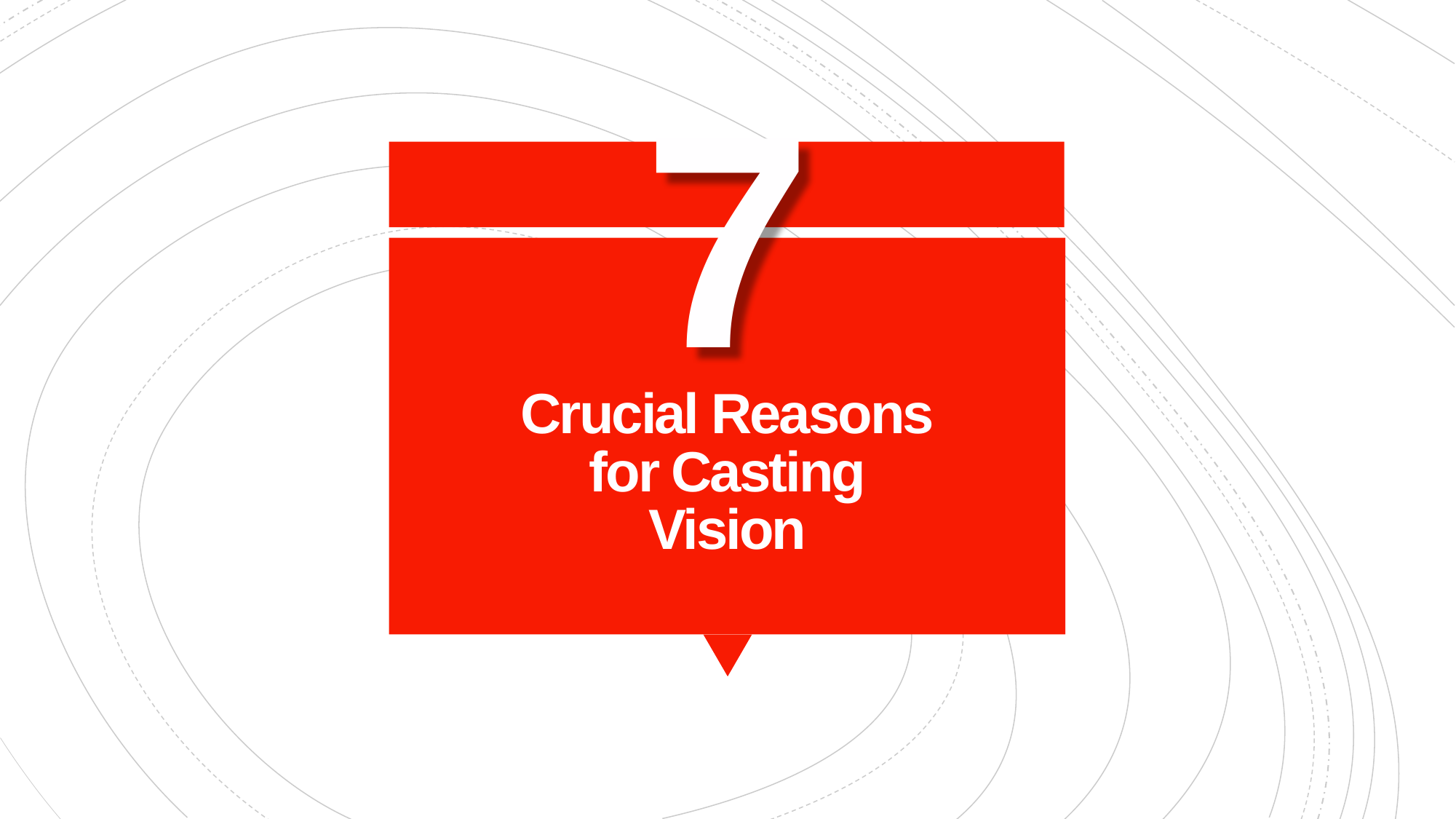

7
# Crucial Reasons for Casting Vision